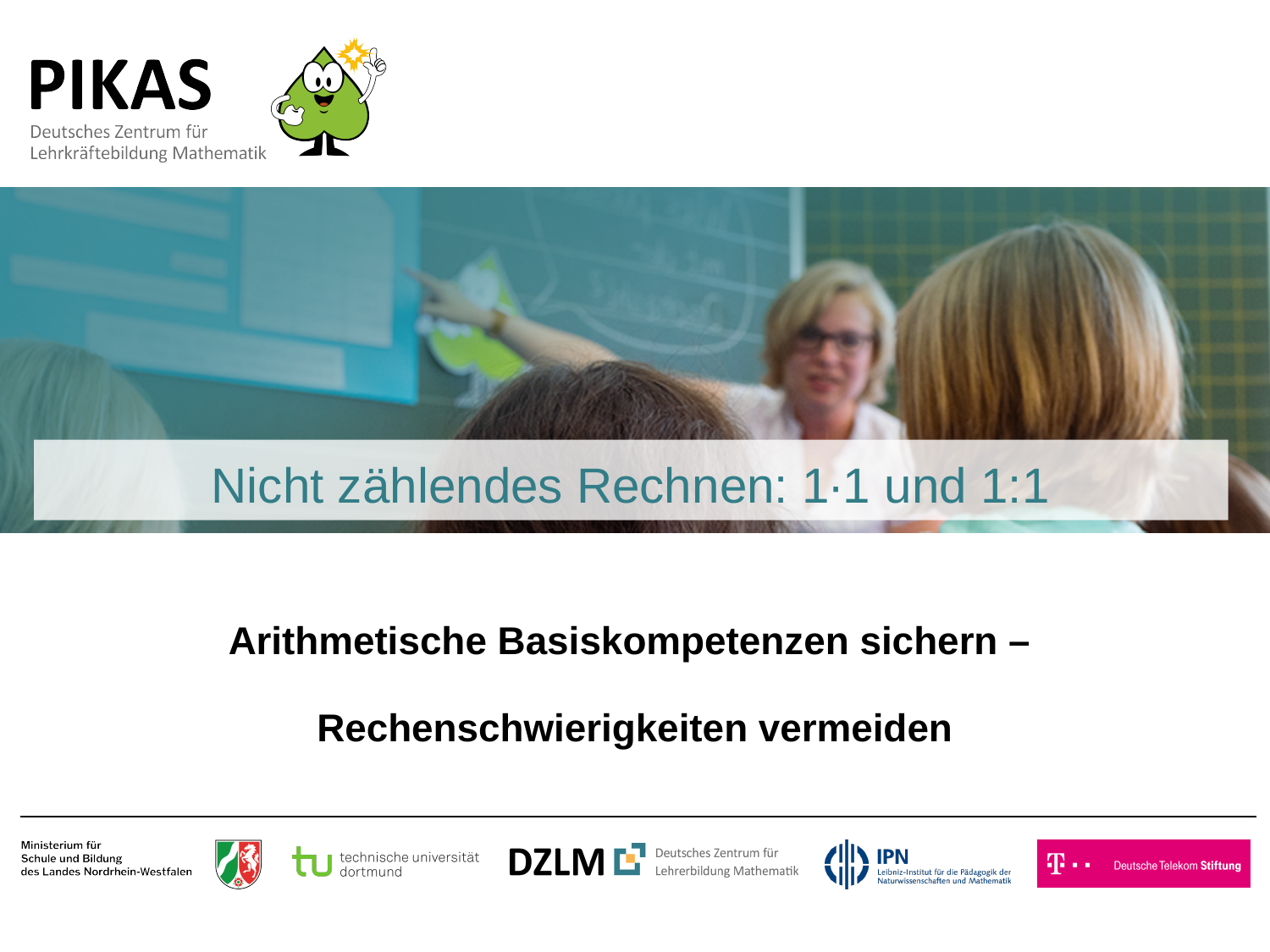

# Nicht zählendes Rechnen: 1∙1 und 1:1
Arithmetische Basiskompetenzen sichern –
Rechenschwierigkeiten vermeiden